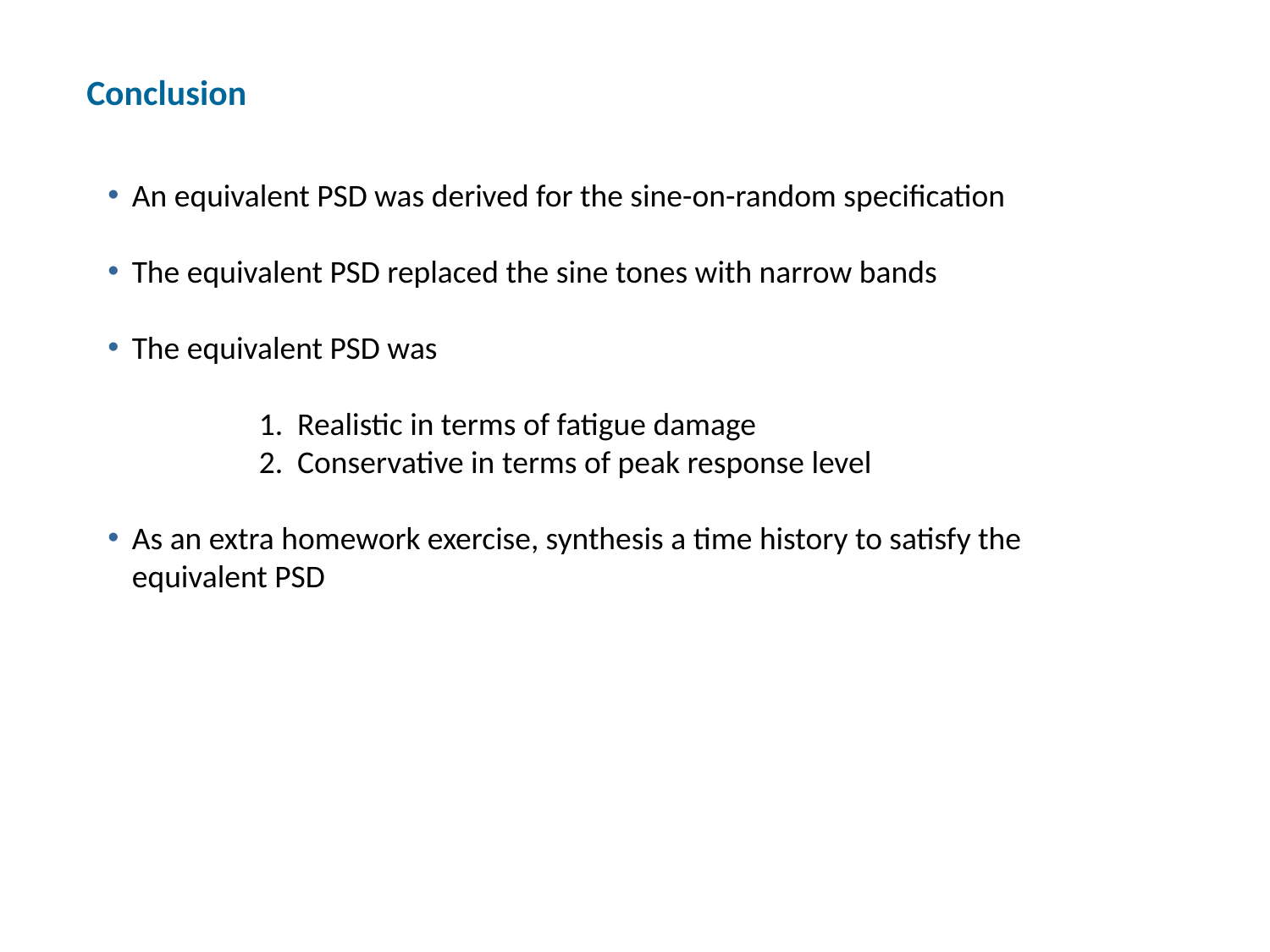

Conclusion
An equivalent PSD was derived for the sine-on-random specification

The equivalent PSD replaced the sine tones with narrow bands

The equivalent PSD was

		1.  Realistic in terms of fatigue damage
		2.  Conservative in terms of peak response level

As an extra homework exercise, synthesis a time history to satisfy the equivalent PSD